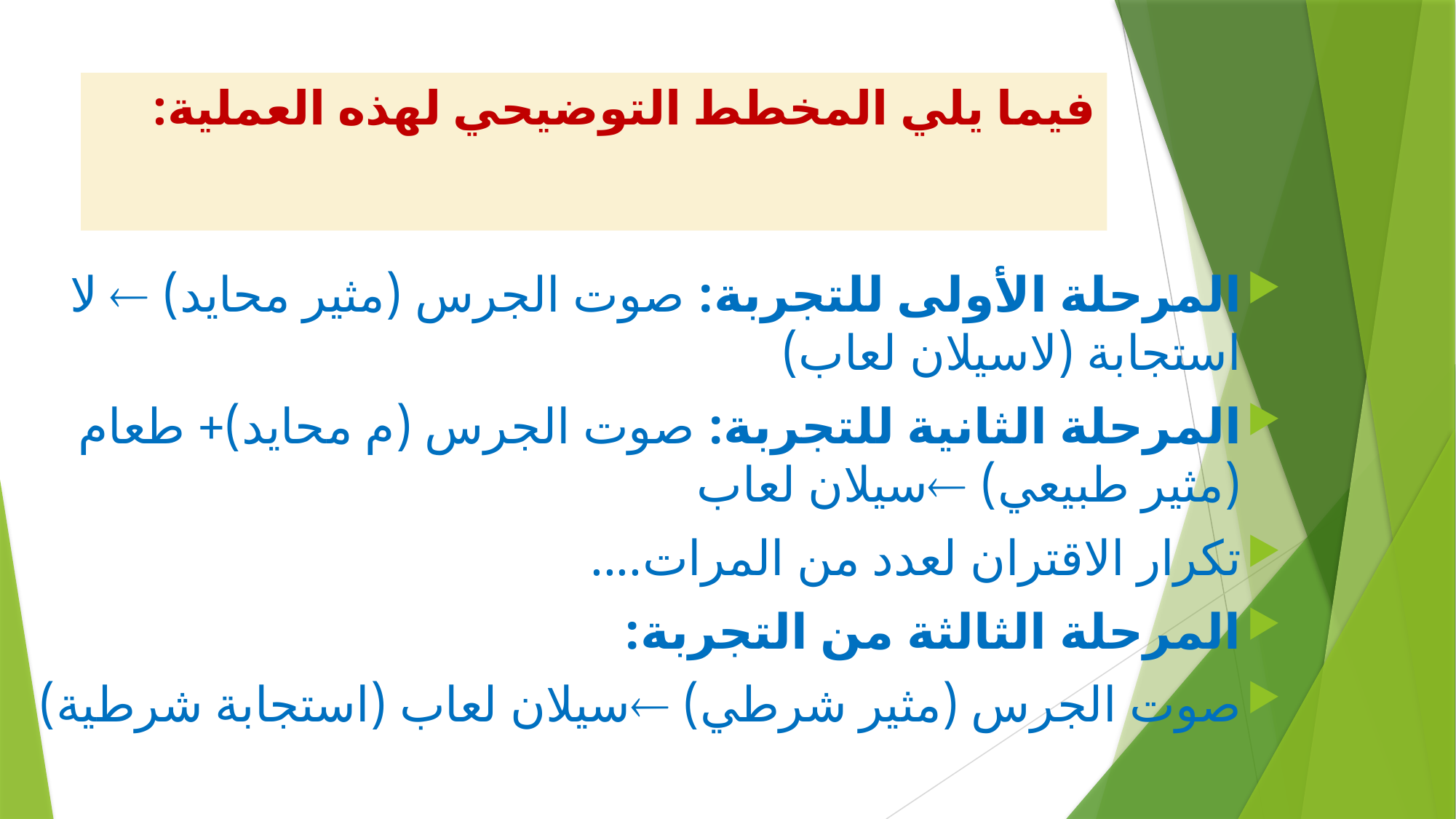

# فيما يلي المخطط التوضيحي لهذه العملية:
المرحلة الأولى للتجربة: صوت الجرس (مثير محايد) ← لا استجابة (لاسيلان لعاب)
المرحلة الثانية للتجربة: صوت الجرس (م محايد)+ طعام (مثير طبيعي) ←سيلان لعاب
تكرار الاقتران لعدد من المرات....
المرحلة الثالثة من التجربة:
صوت الجرس (مثير شرطي) ←سيلان لعاب (استجابة شرطية)